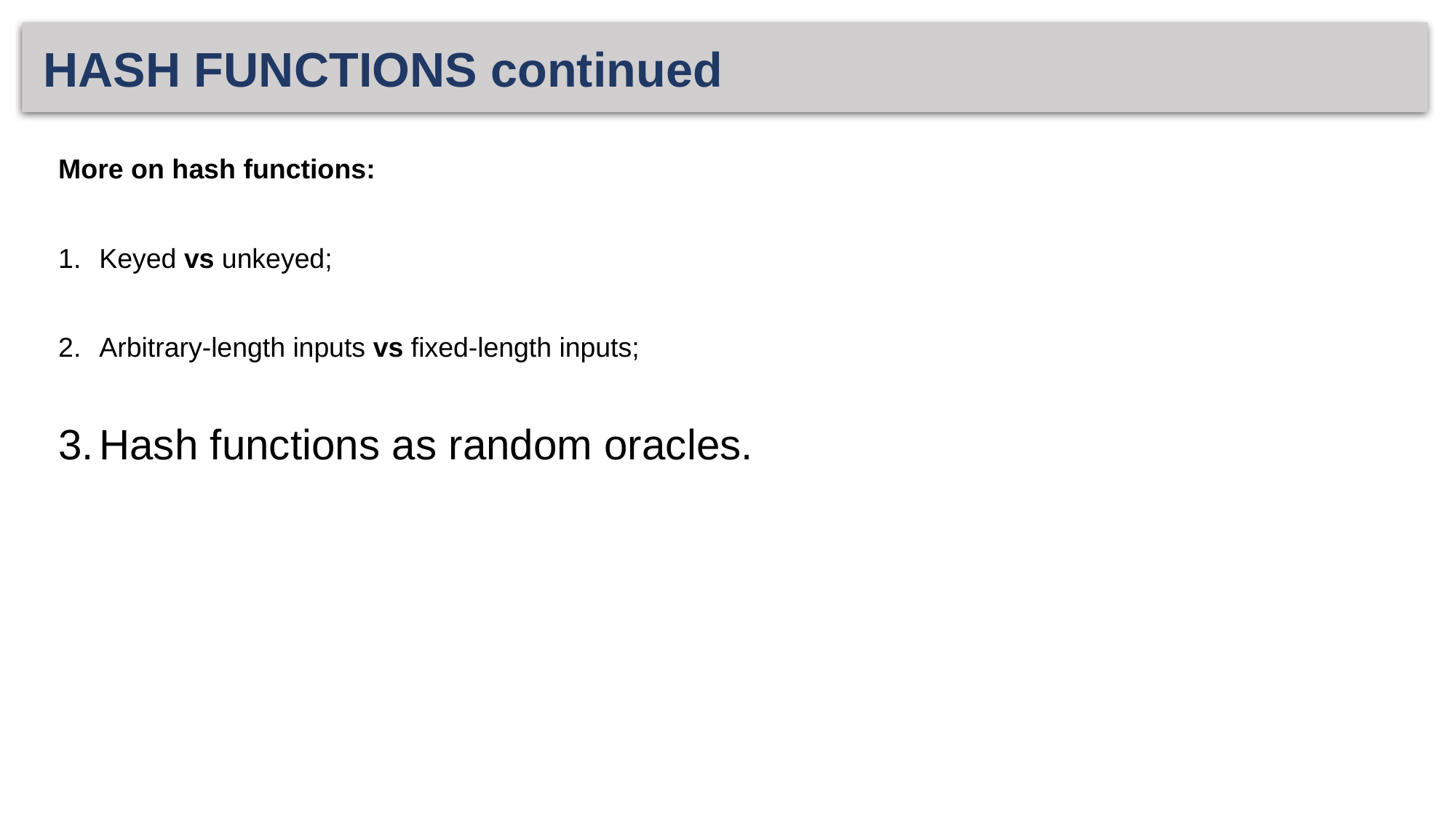

# HASH FUNCTIONS continued
More on hash functions:

Keyed vs unkeyed;

Arbitrary-length inputs vs fixed-length inputs;

Hash functions as random oracles.